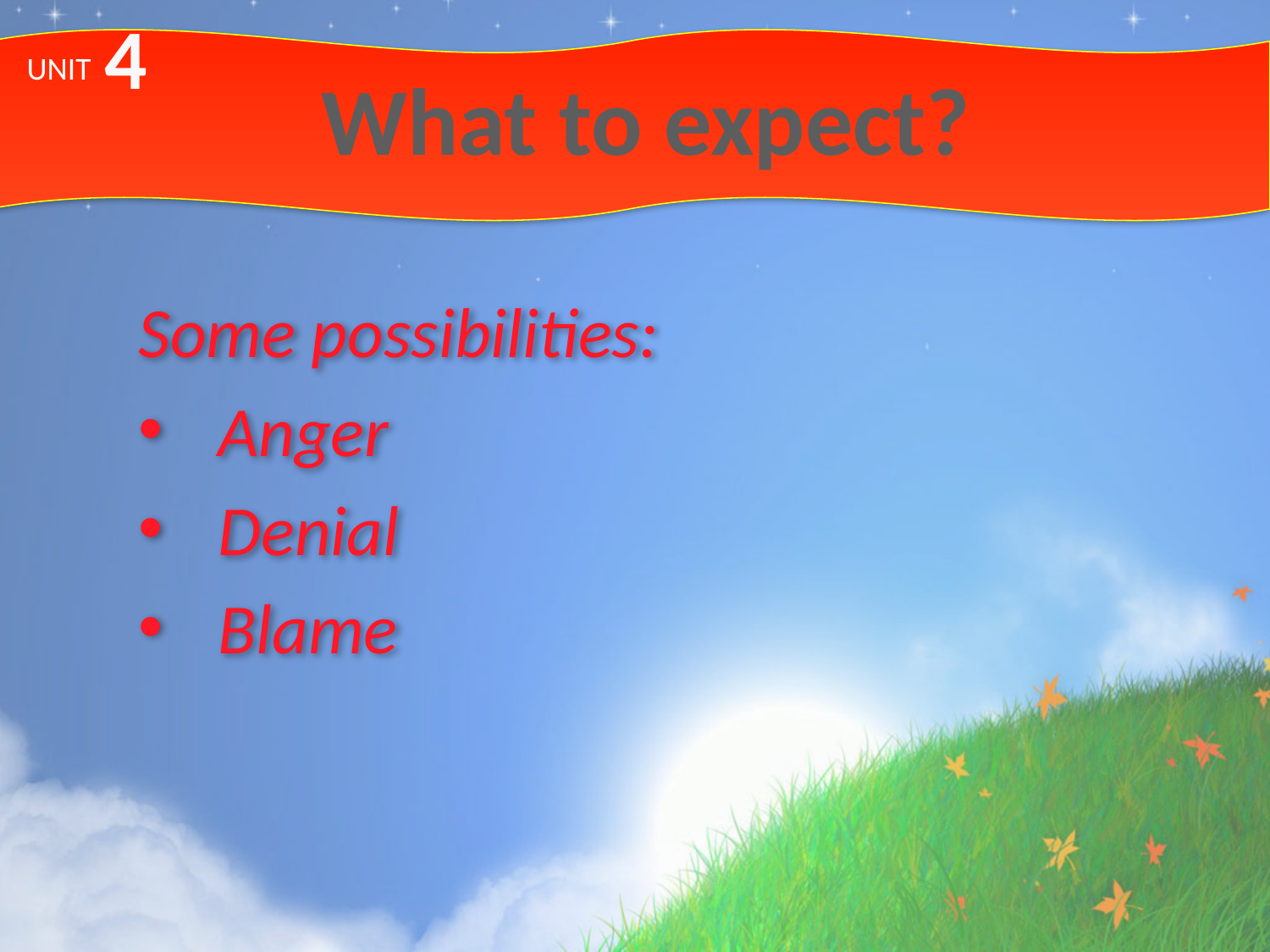

4

# What to expect?
UNIT
Some possibilities:
Anger
Denial
Blame